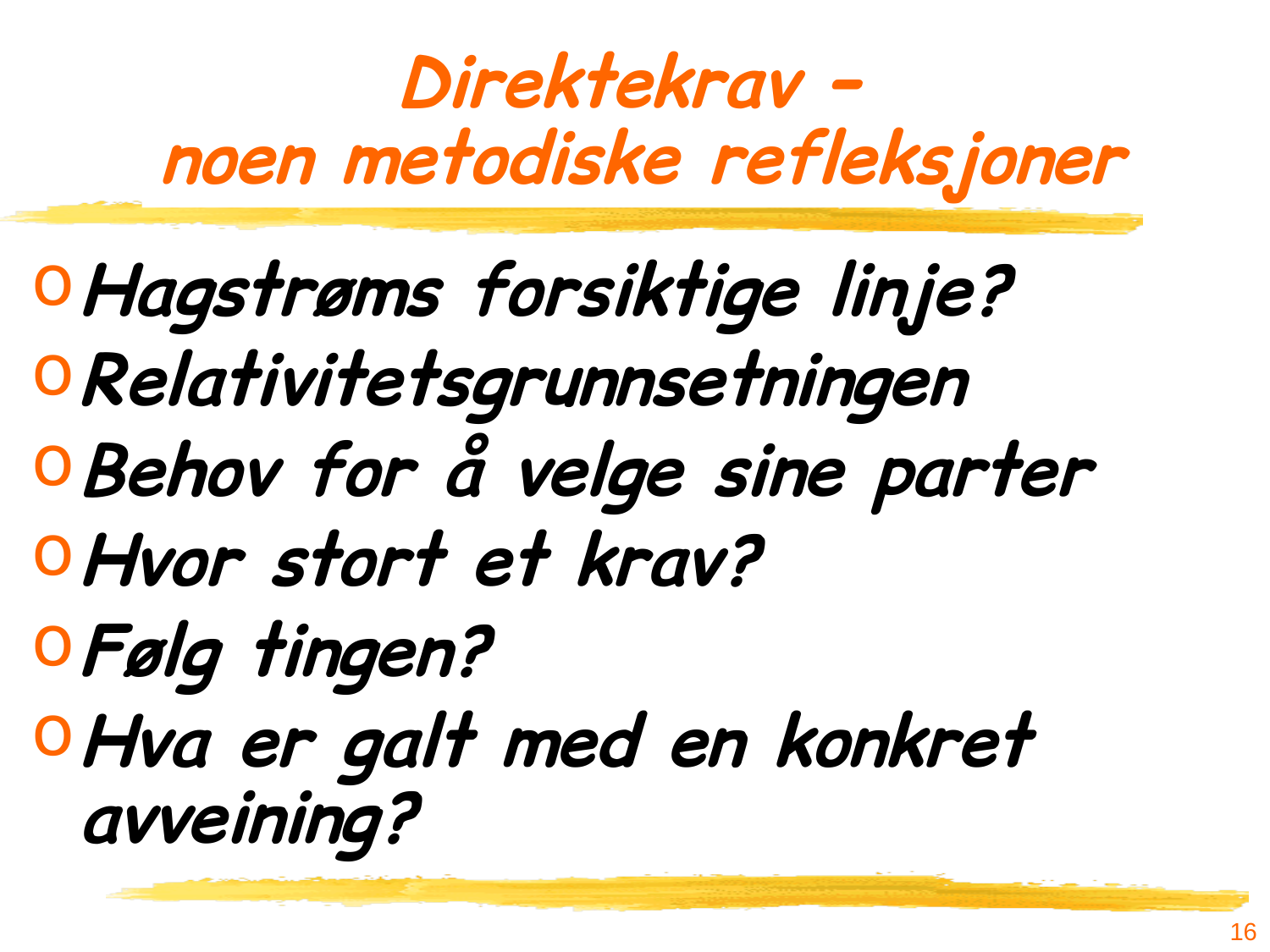

# Direktekrav – noen metodiske refleksjoner
Hagstrøms forsiktige linje?
Relativitetsgrunnsetningen
Behov for å velge sine parter
Hvor stort et krav?
Følg tingen?
Hva er galt med en konkret avveining?

16